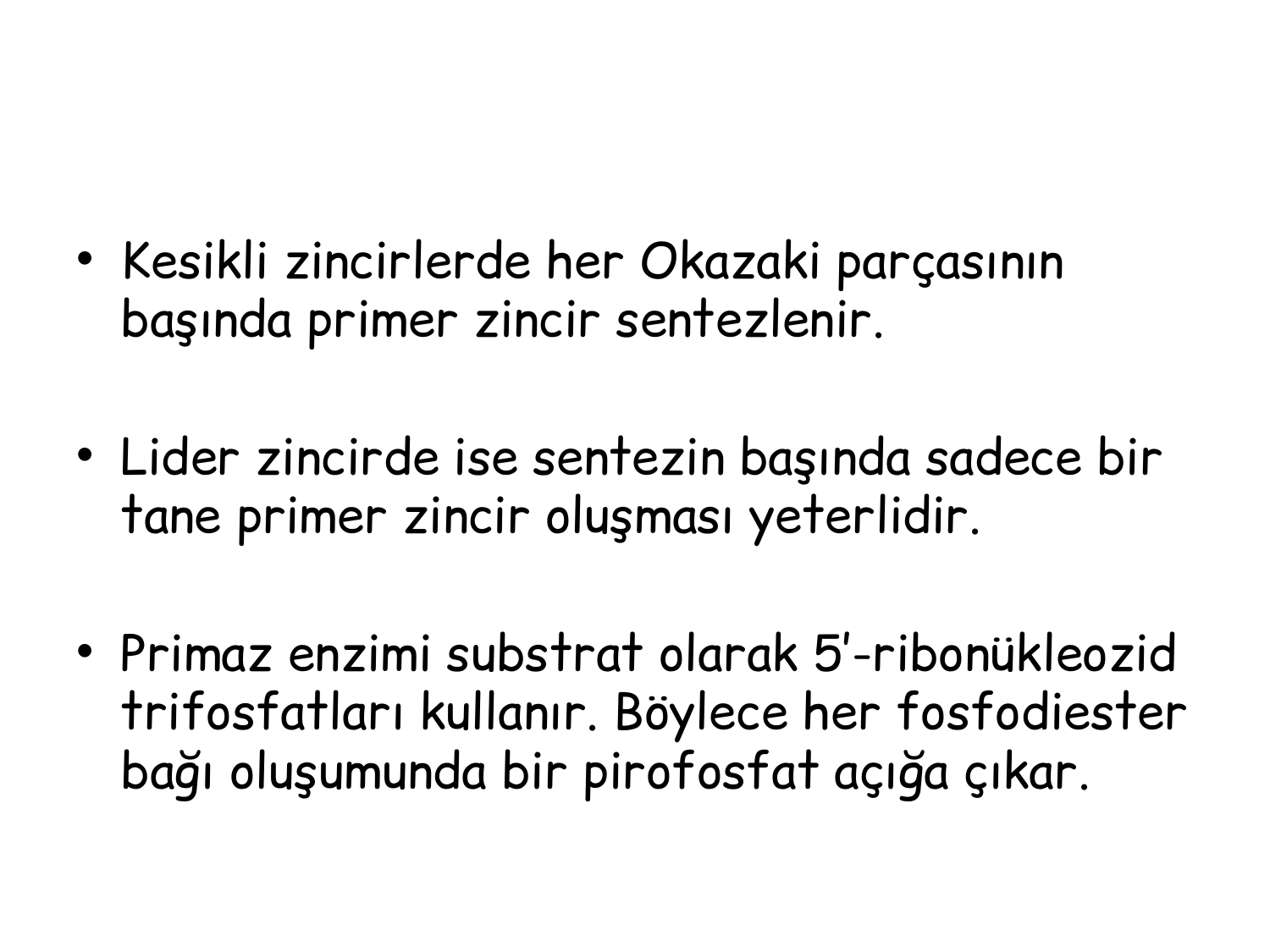

#
Kesikli zincirlerde her Okazaki parçasının başında primer zincir sentezlenir.

Lider zincirde ise sentezin başında sadece bir tane primer zincir oluşması yeterlidir.

Primaz enzimi substrat olarak 5’-ribonükleozid trifosfatları kullanır. Böylece her fosfodiester bağı oluşumunda bir pirofosfat açığa çıkar.